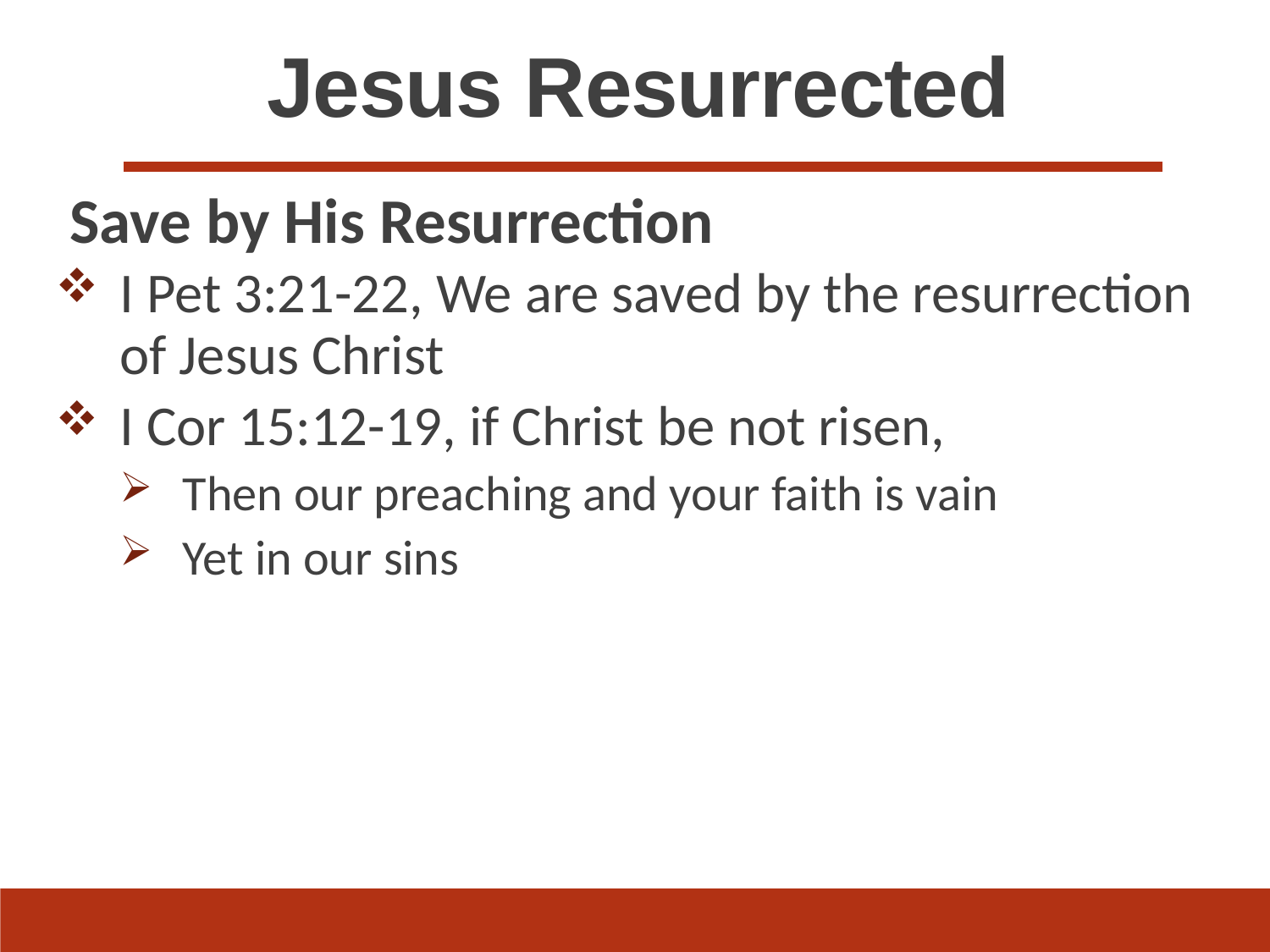

# Jesus Resurrected
Save by His Resurrection
I Pet 3:21-22, We are saved by the resurrection of Jesus Christ
I Cor 15:12-19, if Christ be not risen,
Then our preaching and your faith is vain
Yet in our sins